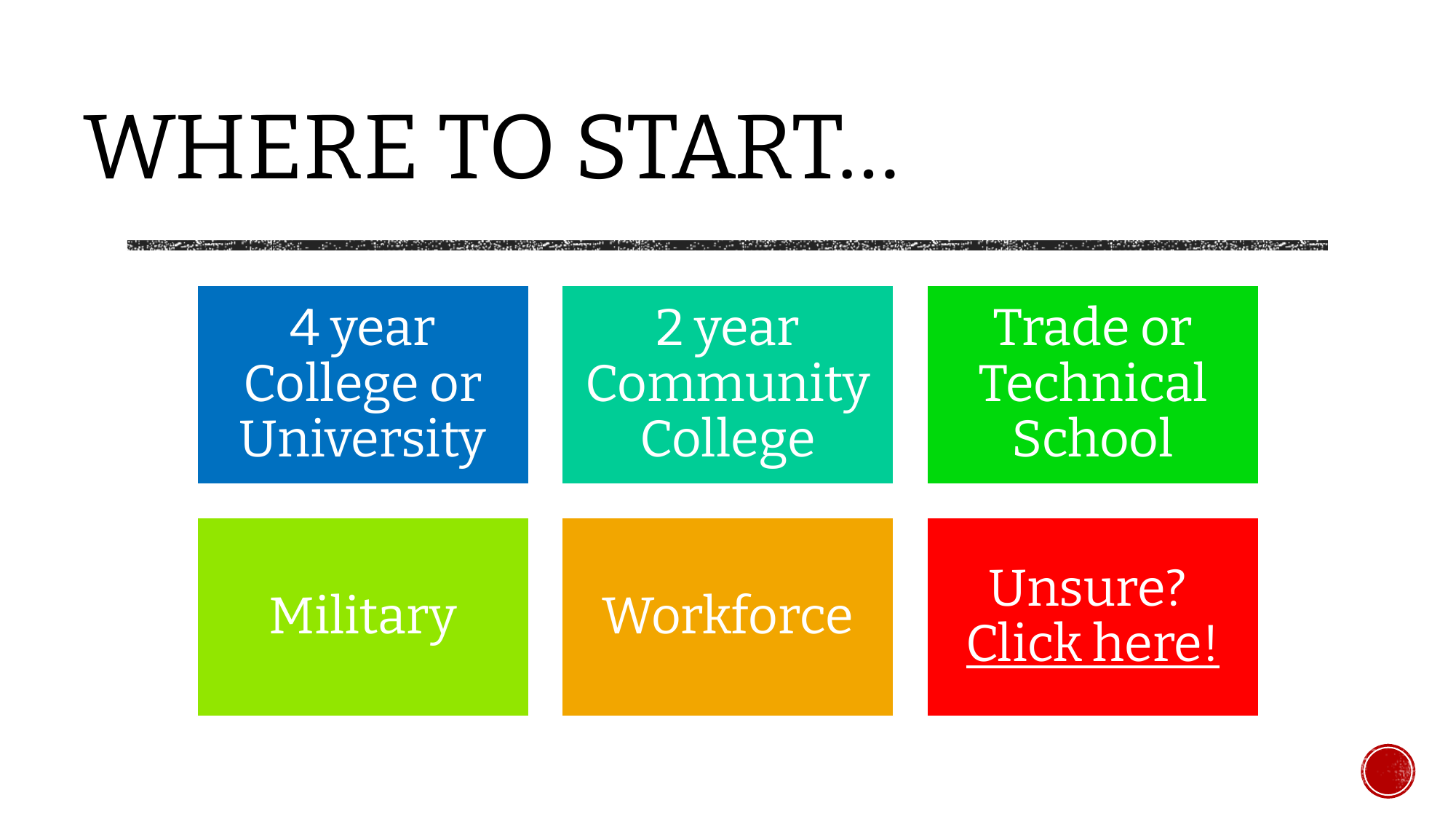

# Where to start…

4 year College or University
2 year Community College
Trade or Technical School
Military
Workforce
Unsure? Click here!